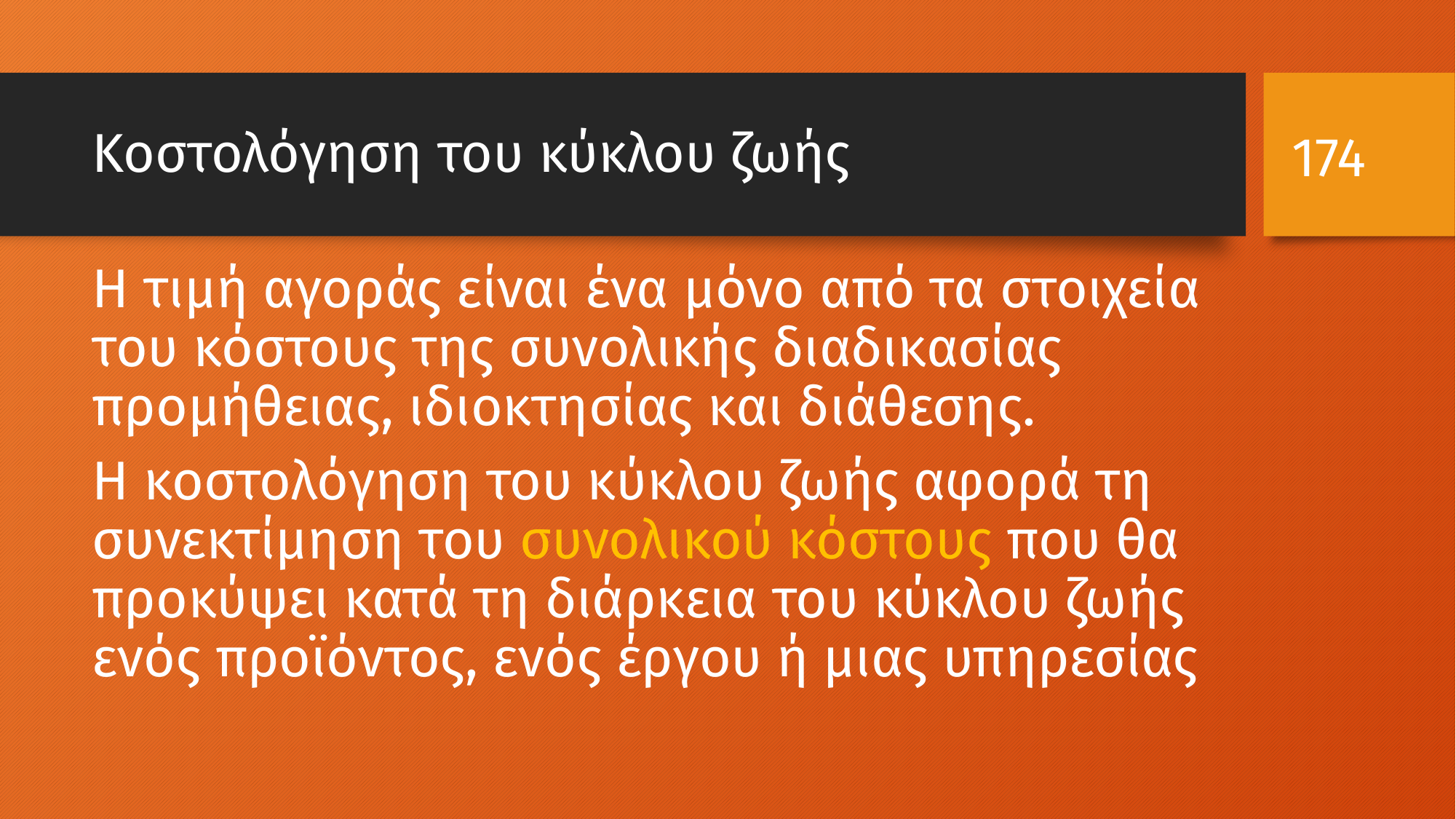

174
# Κοστολόγηση του κύκλου ζωής
Η τιμή αγοράς είναι ένα μόνο από τα στοιχεία του κόστους της συνολικής διαδικασίας προμήθειας, ιδιοκτησίας και διάθεσης.
Η κοστολόγηση του κύκλου ζωής αφορά τη συνεκτίμηση του συνολικού κόστους που θα προκύψει κατά τη διάρκεια του κύκλου ζωής ενός προϊόντος, ενός έργου ή μιας υπηρεσίας